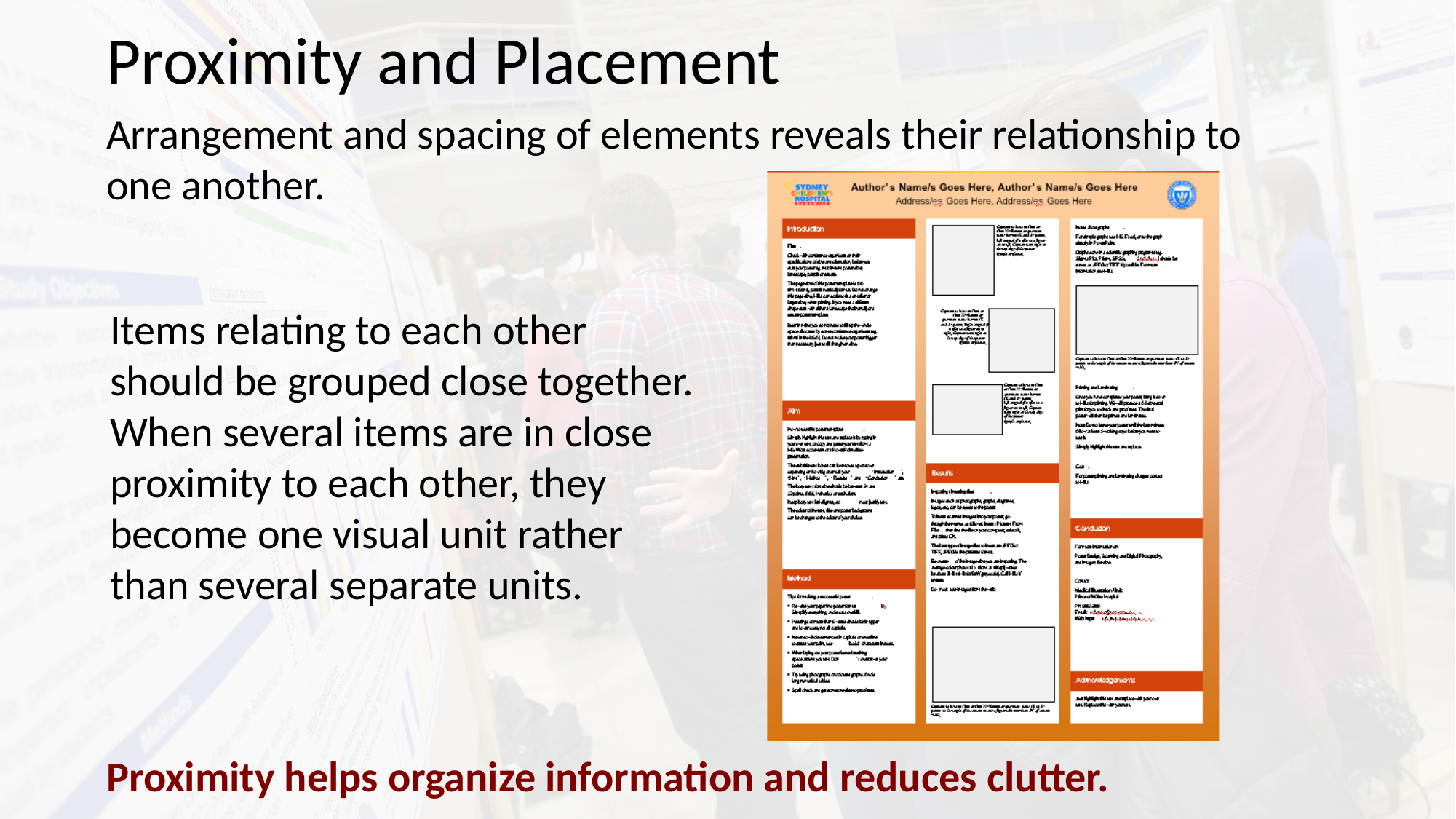

# Proximity and Placement
Arrangement and spacing of elements reveals their relationship to one another.

Items relating to each other should be grouped close together. When several items are in close proximity to each other, they become one visual unit rather than several separate units.

Proximity helps organize information and reduces clutter.